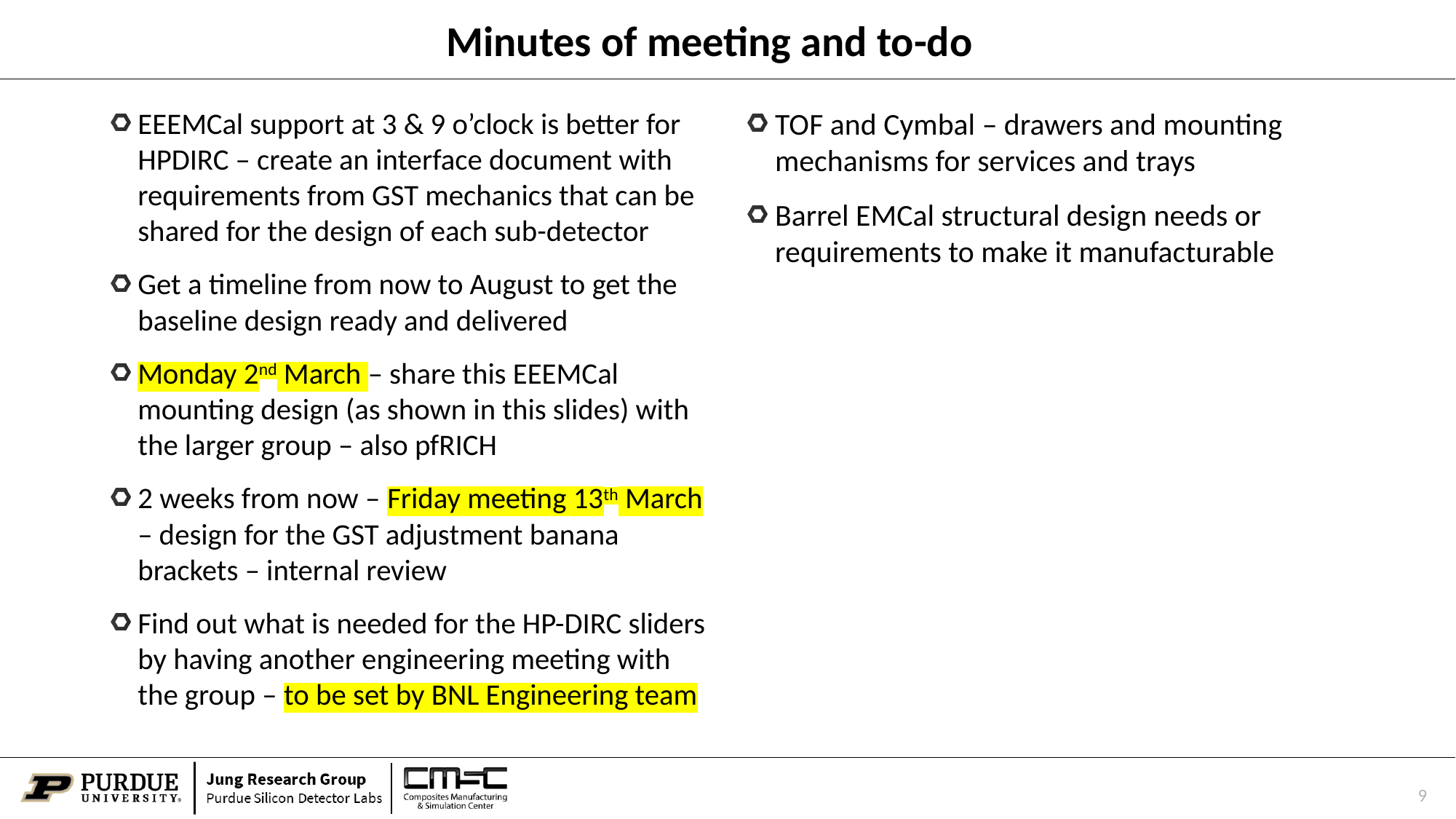

# Minutes of meeting and to-do
EEEMCal support at 3 & 9 o’clock is better for HPDIRC – create an interface document with requirements from GST mechanics that can be shared for the design of each sub-detector
Get a timeline from now to August to get the baseline design ready and delivered
Monday 2nd March – share this EEEMCal mounting design (as shown in this slides) with the larger group – also pfRICH
2 weeks from now – Friday meeting 13th March – design for the GST adjustment banana brackets – internal review
Find out what is needed for the HP-DIRC sliders by having another engineering meeting with the group – to be set by BNL Engineering team

TOF and Cymbal – drawers and mounting mechanisms for services and trays
Barrel EMCal structural design needs or requirements to make it manufacturable

9